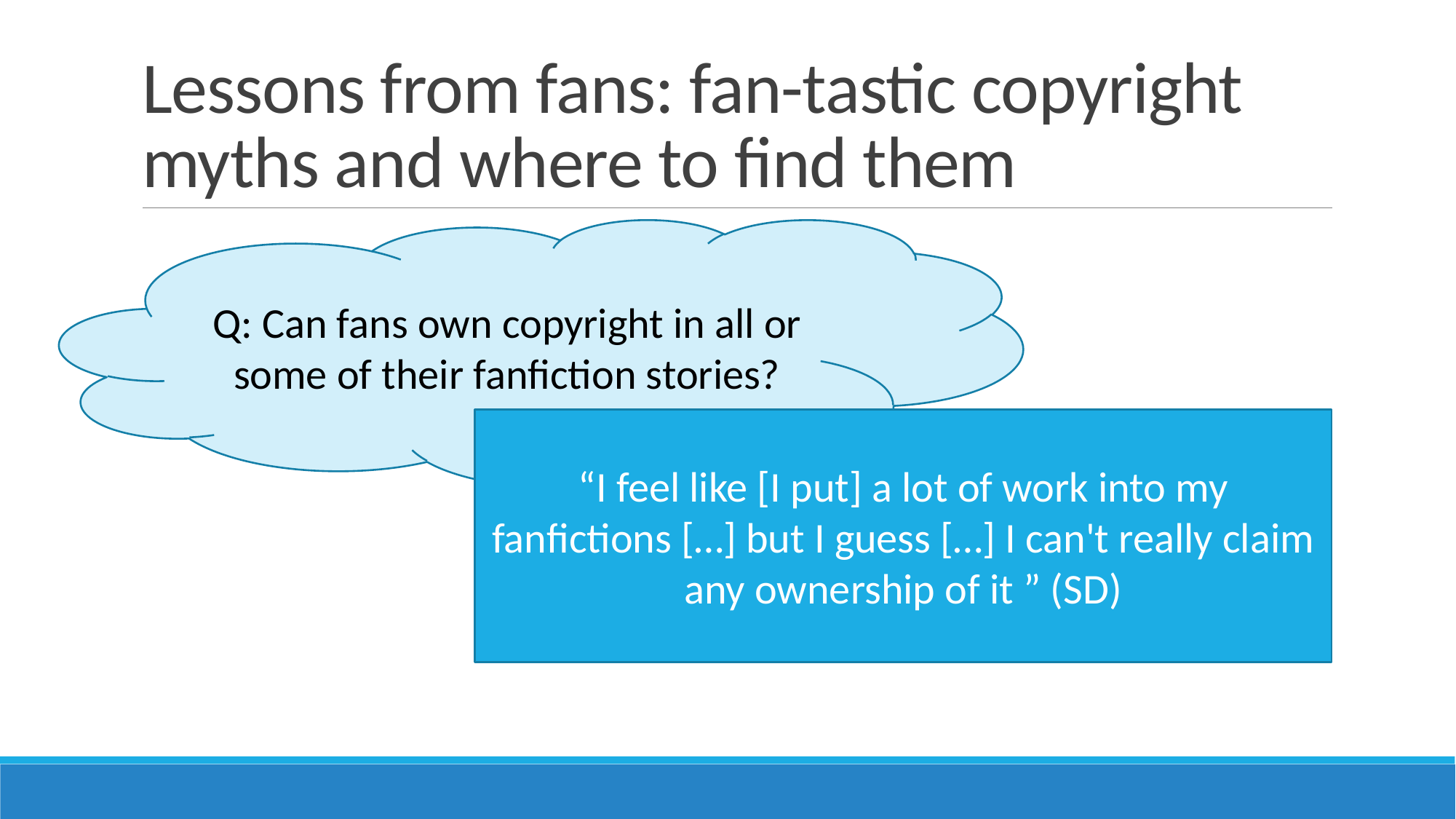

# Lessons from fans: fan-tastic copyright myths and where to find them
Q: Can fans own copyright in all or some of their fanfiction stories?
“I feel like [I put] a lot of work into my fanfictions […] but I guess […] I can't really claim any ownership of it ” (SD)